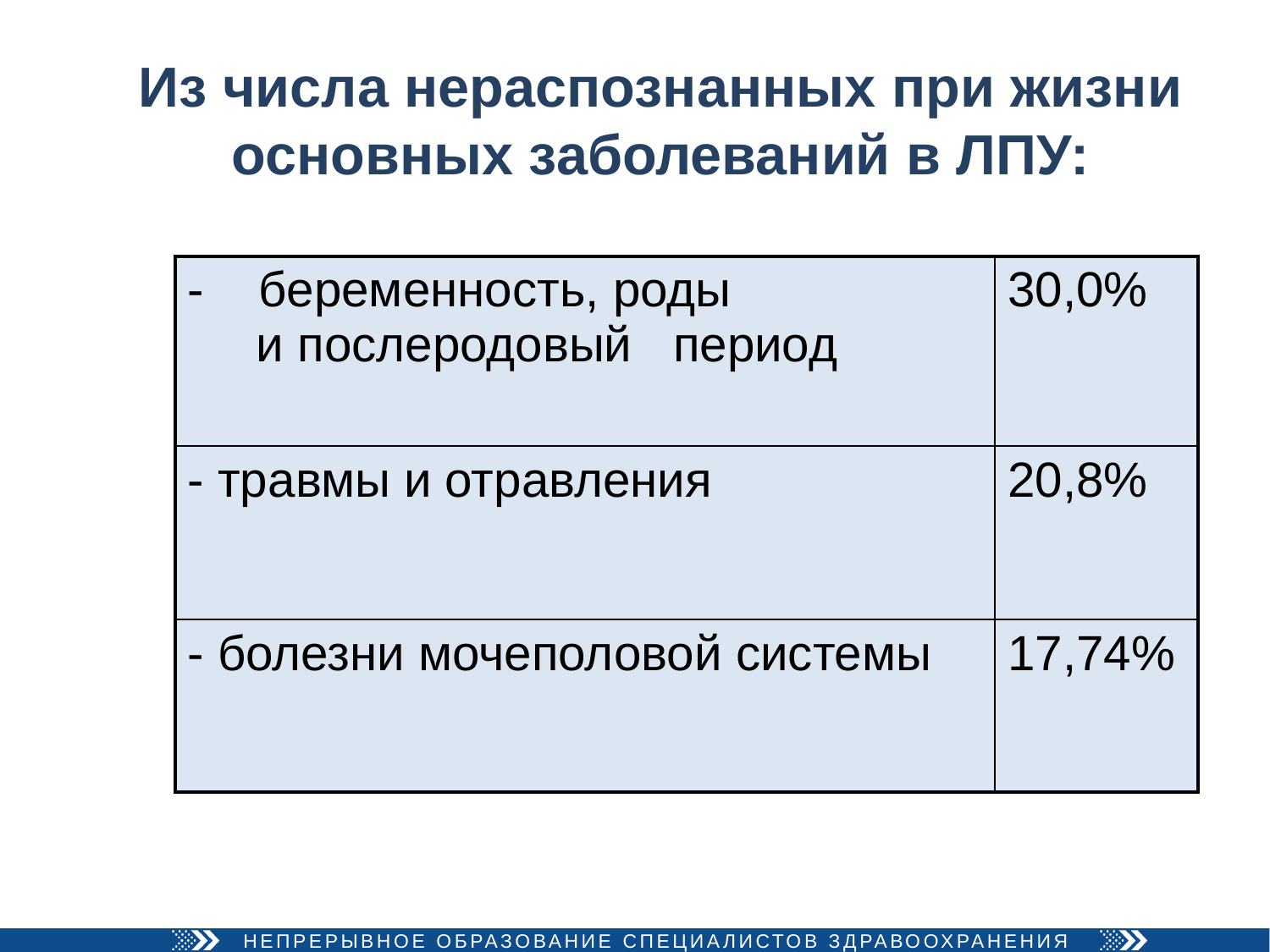

# Из числа нераспознанных при жизни основных заболеваний в ЛПУ:
| - беременность, роды и послеродовый период | 30,0% |
| --- | --- |
| - травмы и отравления | 20,8% |
| - болезни мочеполовой системы | 17,74% |